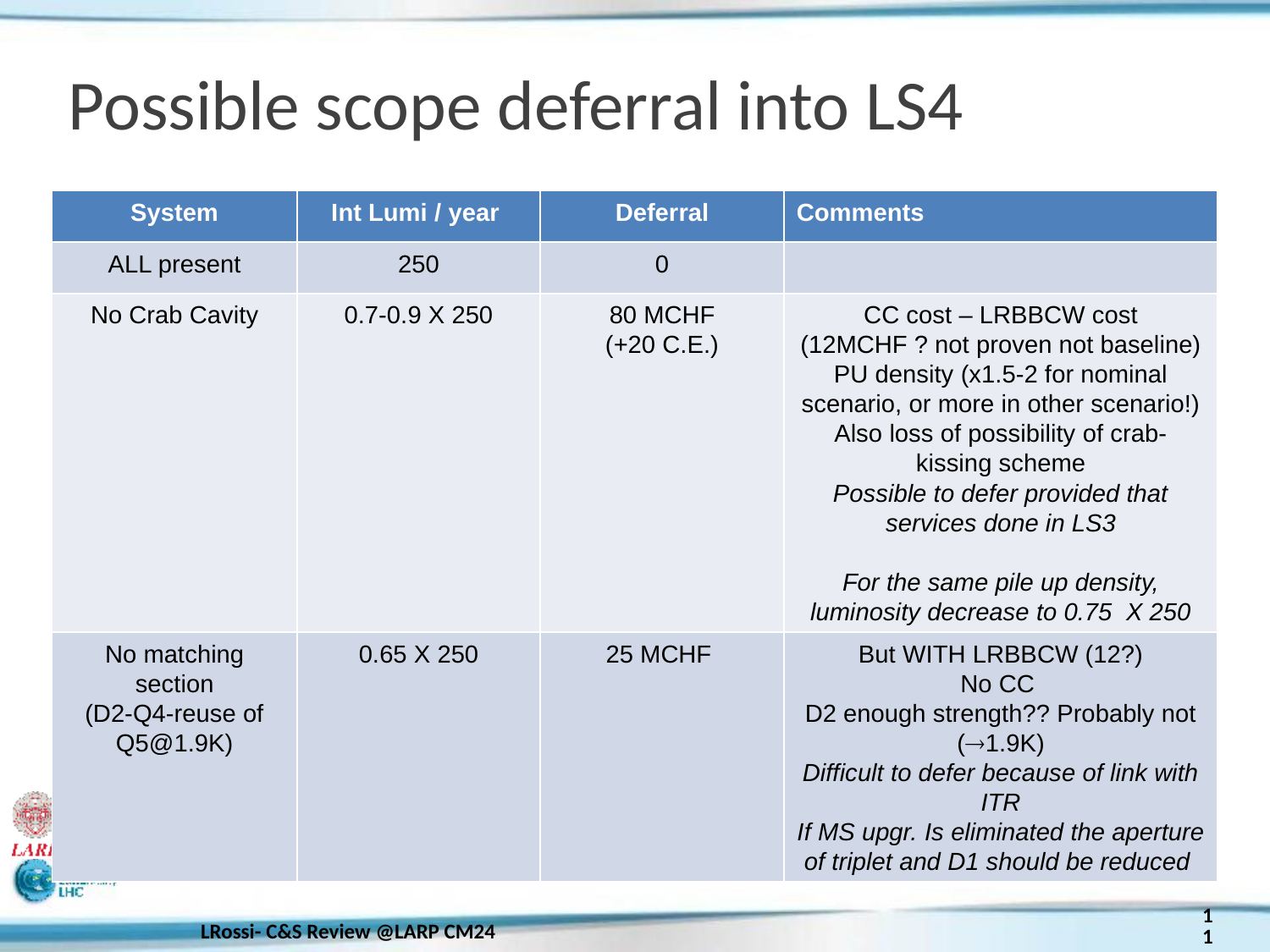

# Possible scope deferral into LS4
| System | Int Lumi / year | Deferral | Comments |
| --- | --- | --- | --- |
| ALL present | 250 | 0 |  |
| No Crab Cavity | 0.7-0.9 X 250 | 80 MCHF (+20 C.E.) | CC cost – LRBBCW cost (12MCHF ? not proven not baseline) PU density (x1.5-2 for nominal scenario, or more in other scenario!) Also loss of possibility of crab-kissing scheme Possible to defer provided that services done in LS3 For the same pile up density, luminosity decrease to 0.75 X 250 |
| No matching section (D2-Q4-reuse of Q5@1.9K) | 0.65 X 250 | 25 MCHF | But WITH LRBBCW (12?) No CC D2 enough strength?? Probably not (→1.9K) Difficult to defer because of link with ITR If MS upgr. Is eliminated the aperture of triplet and D1 should be reduced |
11
LRossi- C&S Review @LARP CM24